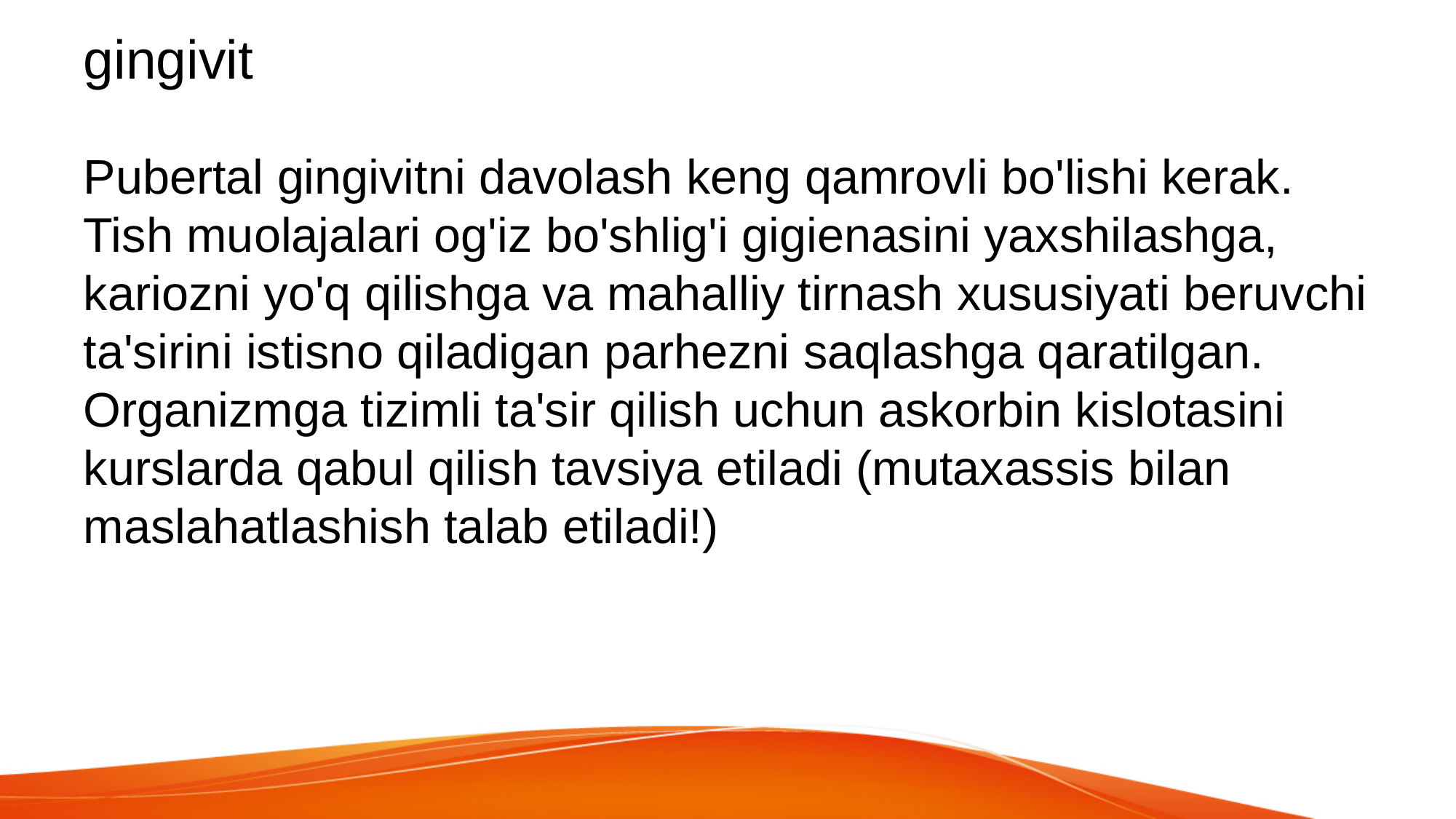

# gingivit
Pubertal gingivitni davolash keng qamrovli bo'lishi kerak. Tish muolajalari og'iz bo'shlig'i gigienasini yaxshilashga, kariozni yo'q qilishga va mahalliy tirnash xususiyati beruvchi ta'sirini istisno qiladigan parhezni saqlashga qaratilgan. Organizmga tizimli ta'sir qilish uchun askorbin kislotasini kurslarda qabul qilish tavsiya etiladi (mutaxassis bilan maslahatlashish talab etiladi!)